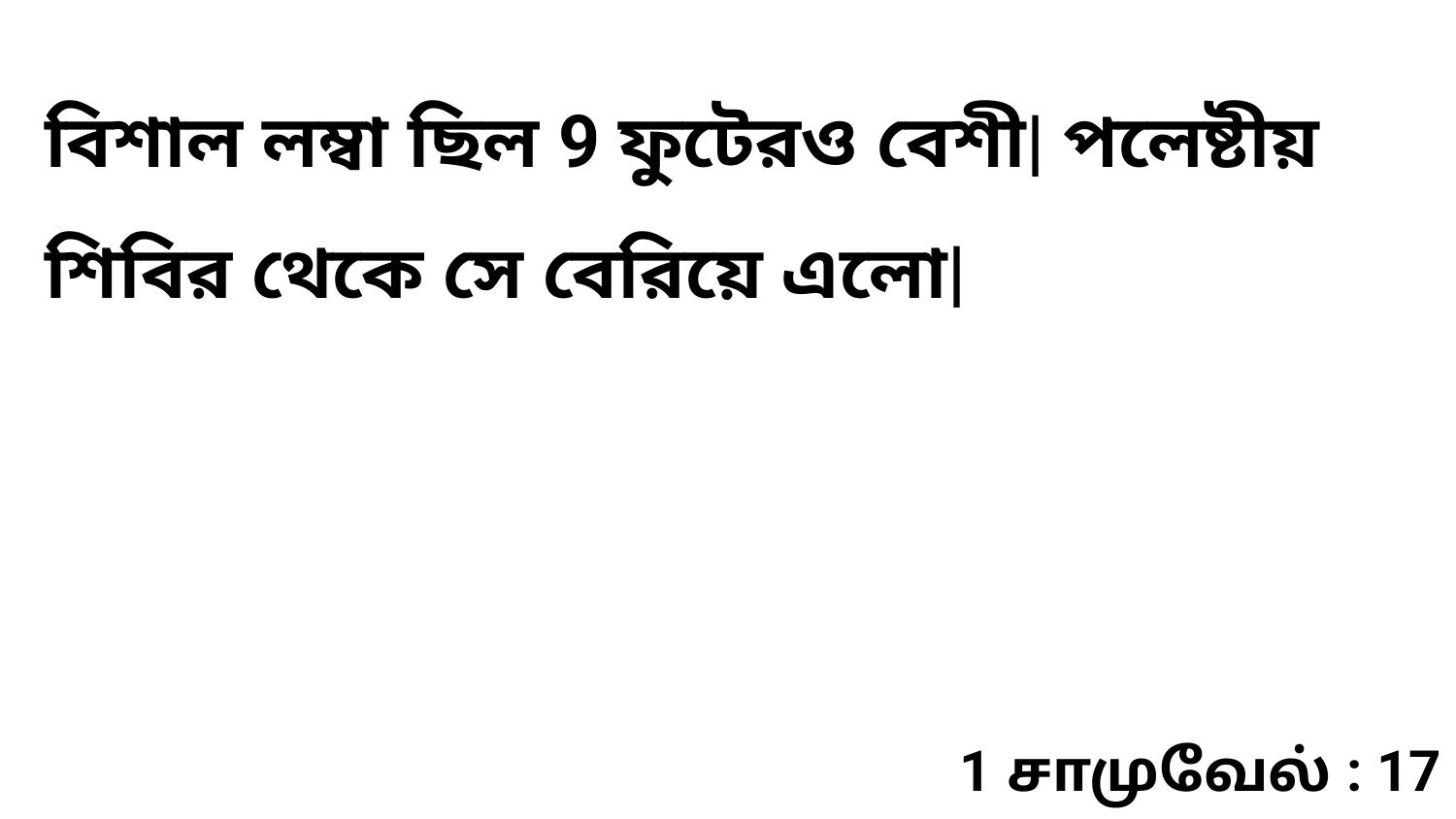

বিশাল লম্বা ছিল 9 ফুটেরও বেশী| পলেষ্টীয় শিবির থেকে সে বেরিয়ে এলো|
1 சாமுவேல் : 17